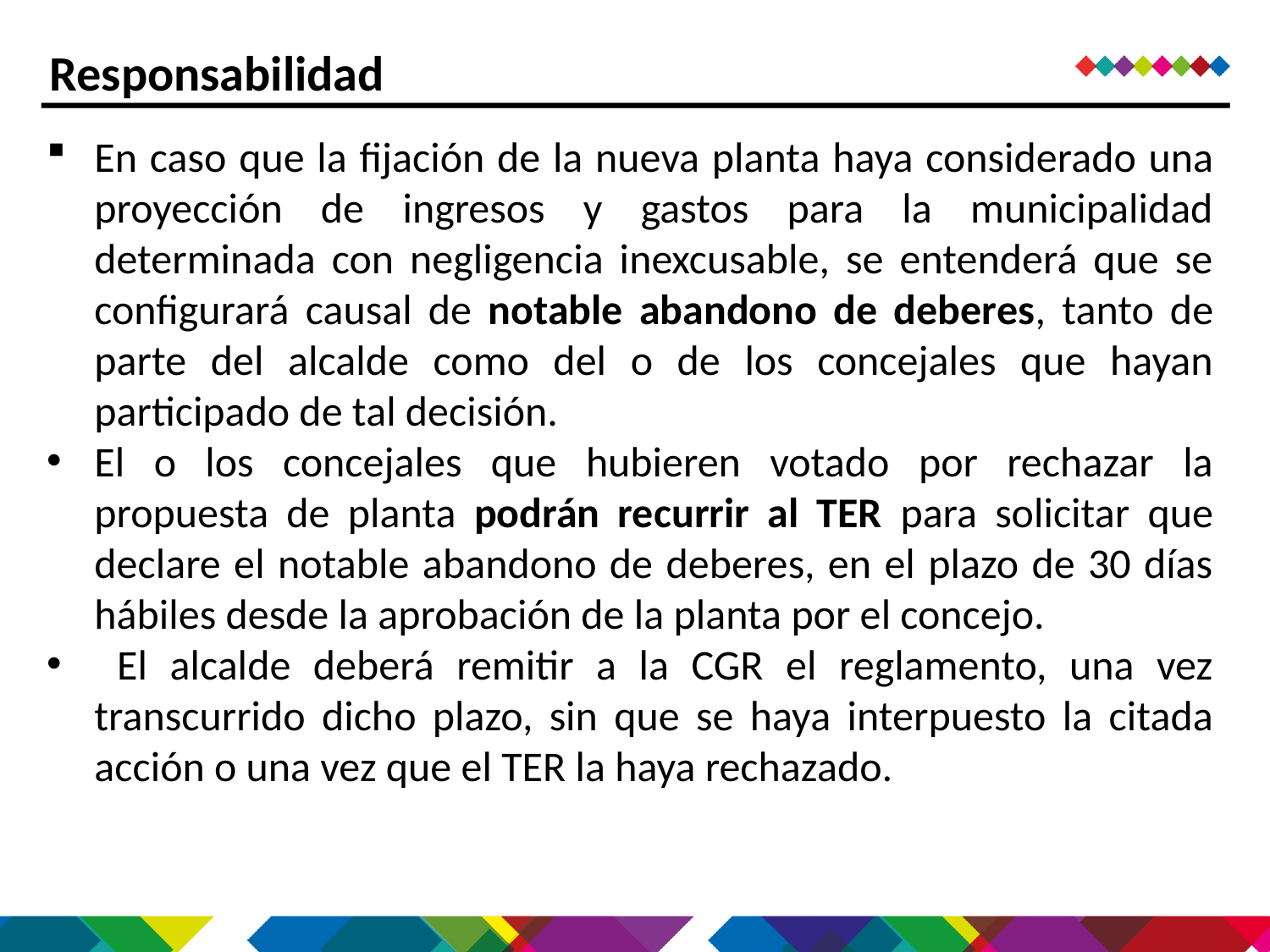

Responsabilidad

En caso que la fijación de la nueva planta haya considerado una proyección de ingresos y gastos para la municipalidad determinada con negligencia inexcusable, se entenderá que se configurará causal de notable abandono de deberes, tanto de parte del alcalde como del o de los concejales que hayan participado de tal decisión.
El o los concejales que hubieren votado por rechazar la propuesta de planta podrán recurrir al TER para solicitar que declare el notable abandono de deberes, en el plazo de 30 días hábiles desde la aprobación de la planta por el concejo.
 El alcalde deberá remitir a la CGR el reglamento, una vez transcurrido dicho plazo, sin que se haya interpuesto la citada acción o una vez que el TER la haya rechazado.